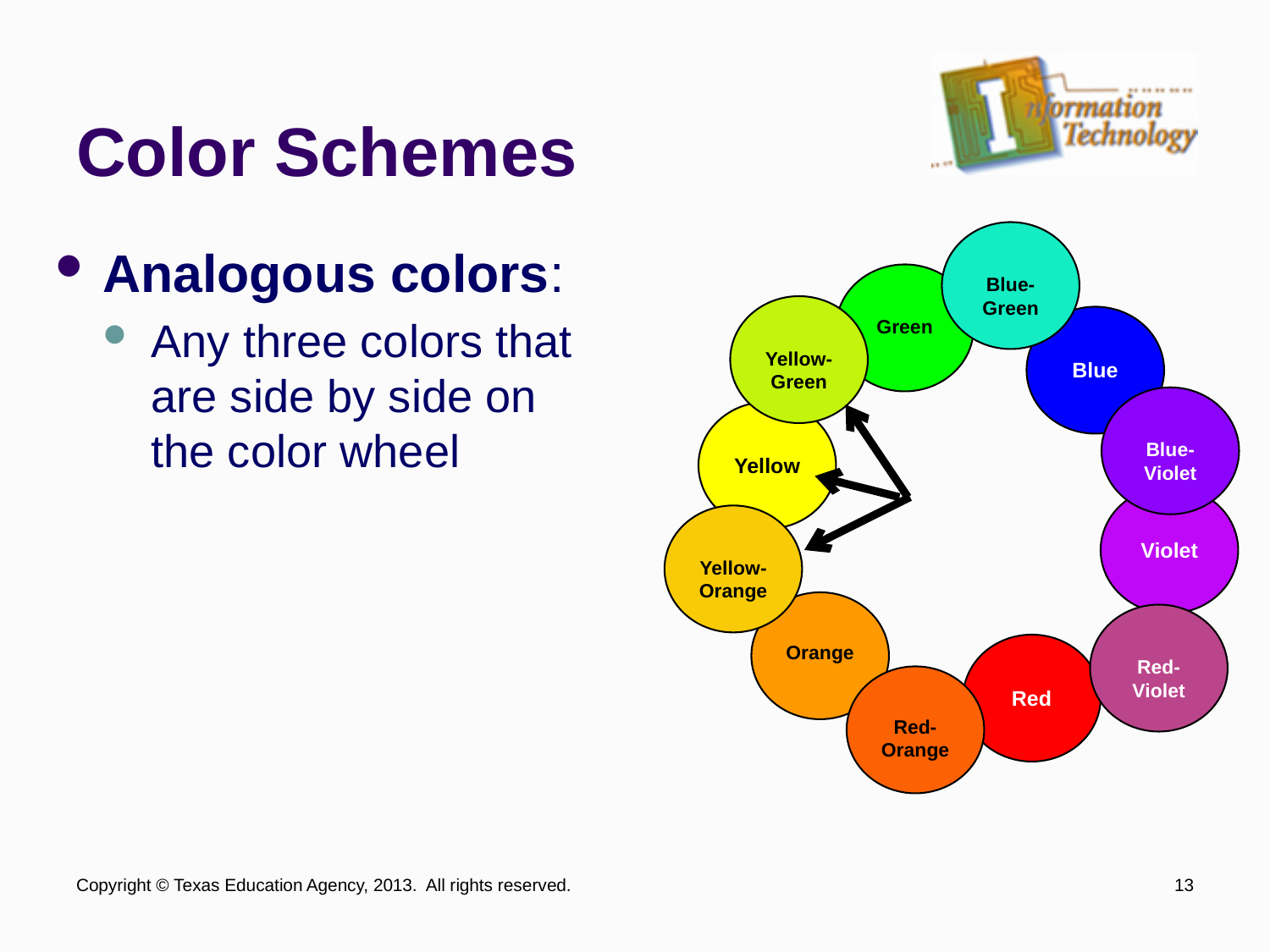

# Color Schemes

Blue-Green
Analogous colors:
Any three colors that are side by side on the color wheel

Green

Yellow-Green

Blue

Blue-Violet

Yellow

Violet

Yellow-Orange

Orange

Red-Violet

Red

Red-Orange
Copyright © Texas Education Agency, 2013.  All rights reserved.
13